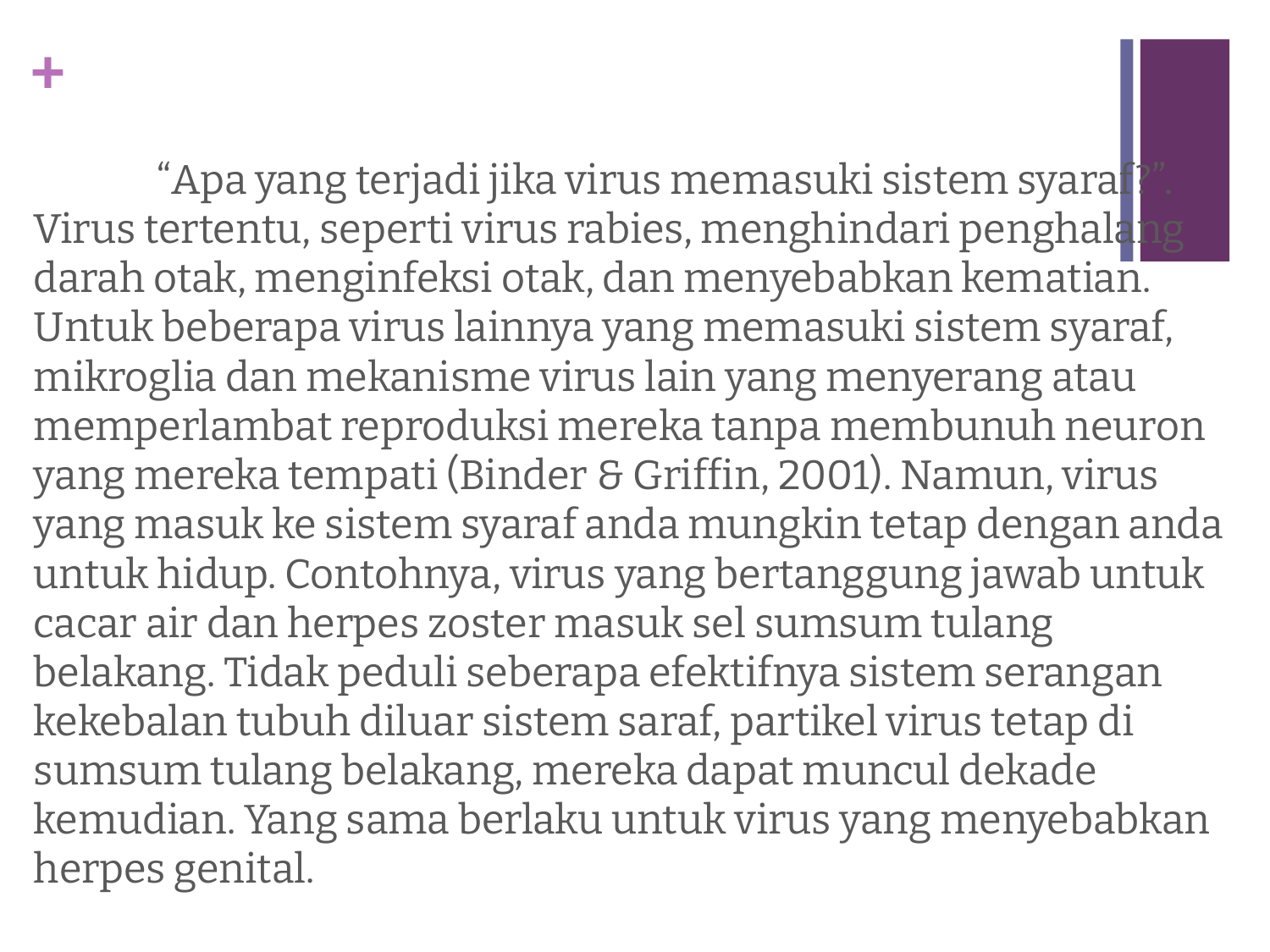

“Apa yang terjadi jika virus memasuki sistem syaraf?”. Virus tertentu, seperti virus rabies, menghindari penghalang darah otak, menginfeksi otak, dan menyebabkan kematian. Untuk beberapa virus lainnya yang memasuki sistem syaraf, mikroglia dan mekanisme virus lain yang menyerang atau memperlambat reproduksi mereka tanpa membunuh neuron yang mereka tempati (Binder & Griffin, 2001). Namun, virus yang masuk ke sistem syaraf anda mungkin tetap dengan anda untuk hidup. Contohnya, virus yang bertanggung jawab untuk cacar air dan herpes zoster masuk sel sumsum tulang belakang. Tidak peduli seberapa efektifnya sistem serangan kekebalan tubuh diluar sistem saraf, partikel virus tetap di sumsum tulang belakang, mereka dapat muncul dekade kemudian. Yang sama berlaku untuk virus yang menyebabkan herpes genital.